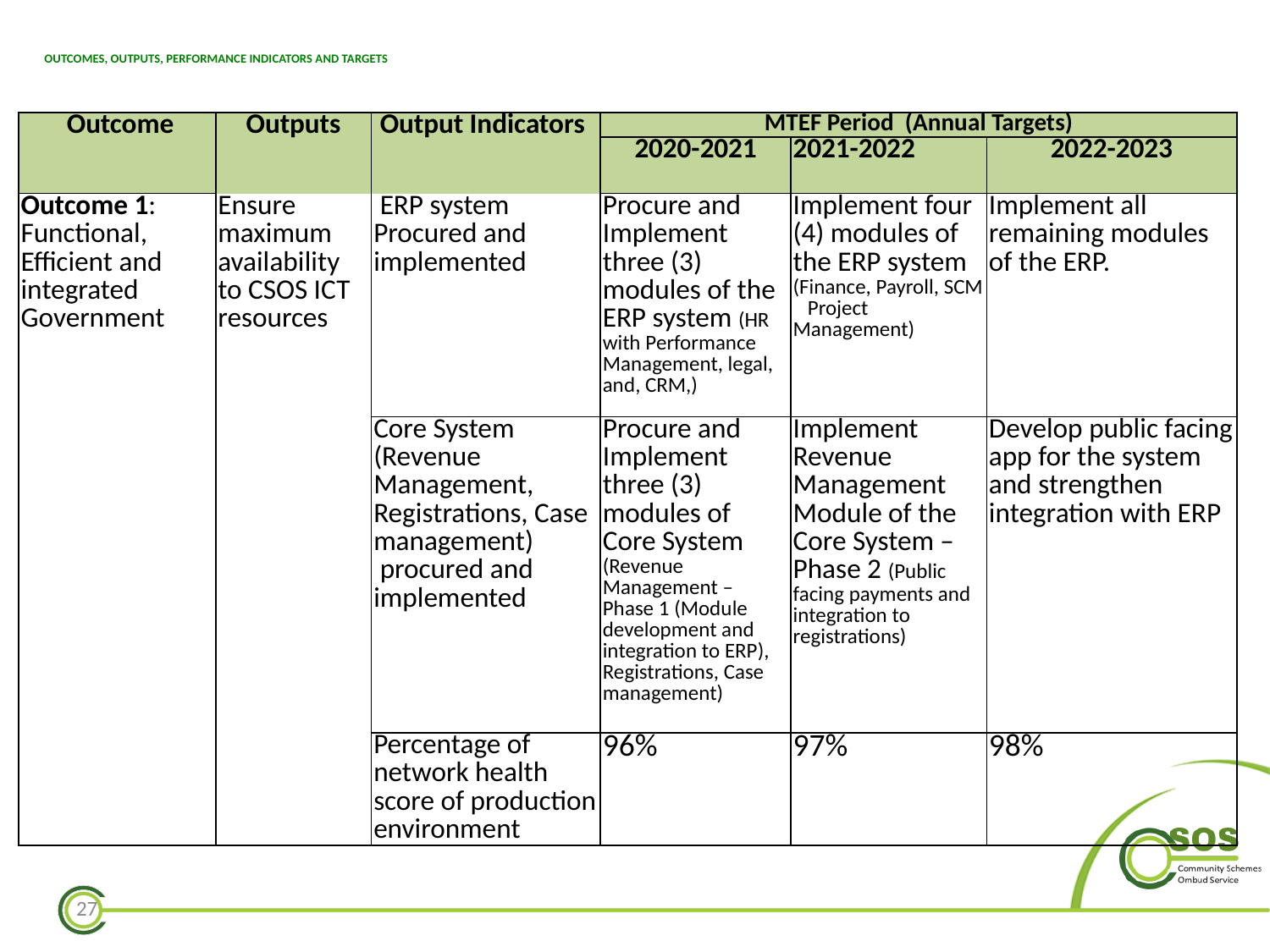

# OUTCOMES, OUTPUTS, PERFORMANCE INDICATORS AND TARGETS
| Outcome | Outputs | Output Indicators | MTEF Period (Annual Targets) |  |  |
| --- | --- | --- | --- | --- | --- |
|  |  |  | 2020-2021 | 2021-2022 | 2022-2023 |
| Outcome 1: Functional, Efficient and integrated Government | Ensure maximum availability to CSOS ICT resources | ERP system Procured and implemented | Procure and Implement three (3) modules of the ERP system (HR with Performance Management, legal, and, CRM,) | Implement four (4) modules of the ERP system (Finance, Payroll, SCM Project Management) | Implement all remaining modules of the ERP. |
|  |  | Core System (Revenue Management, Registrations, Case management) procured and implemented | Procure and Implement three (3) modules of Core System (Revenue Management – Phase 1 (Module development and integration to ERP), Registrations, Case management) | Implement Revenue Management Module of the Core System – Phase 2 (Public facing payments and integration to registrations) | Develop public facing app for the system and strengthen integration with ERP |
|  |  | Percentage of network health score of production environment | 96% | 97% | 98% |
27